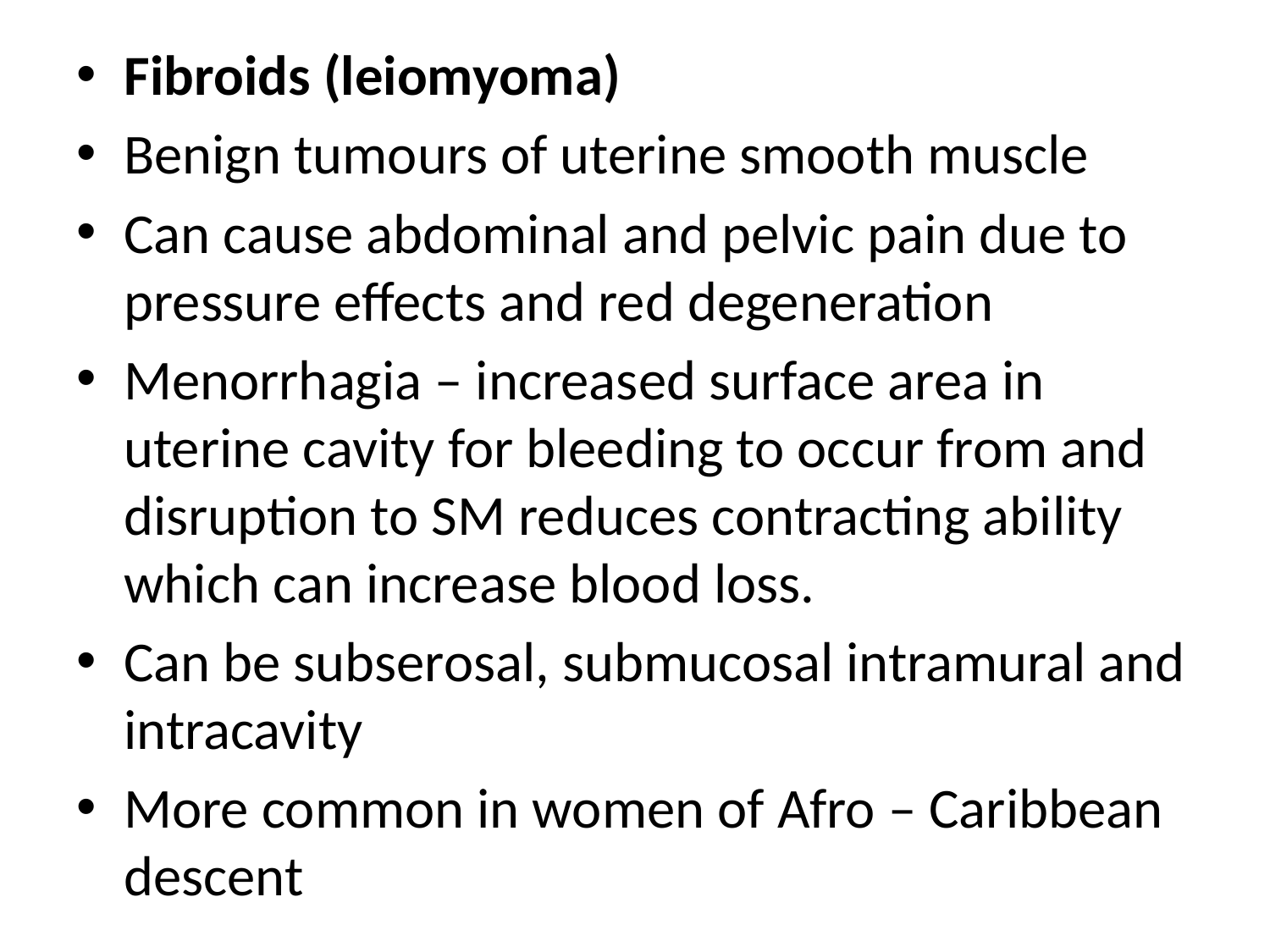

Fibroids (leiomyoma)
Benign tumours of uterine smooth muscle
Can cause abdominal and pelvic pain due to pressure effects and red degeneration
Menorrhagia – increased surface area in uterine cavity for bleeding to occur from and disruption to SM reduces contracting ability which can increase blood loss.
Can be subserosal, submucosal intramural and intracavity
More common in women of Afro – Caribbean descent